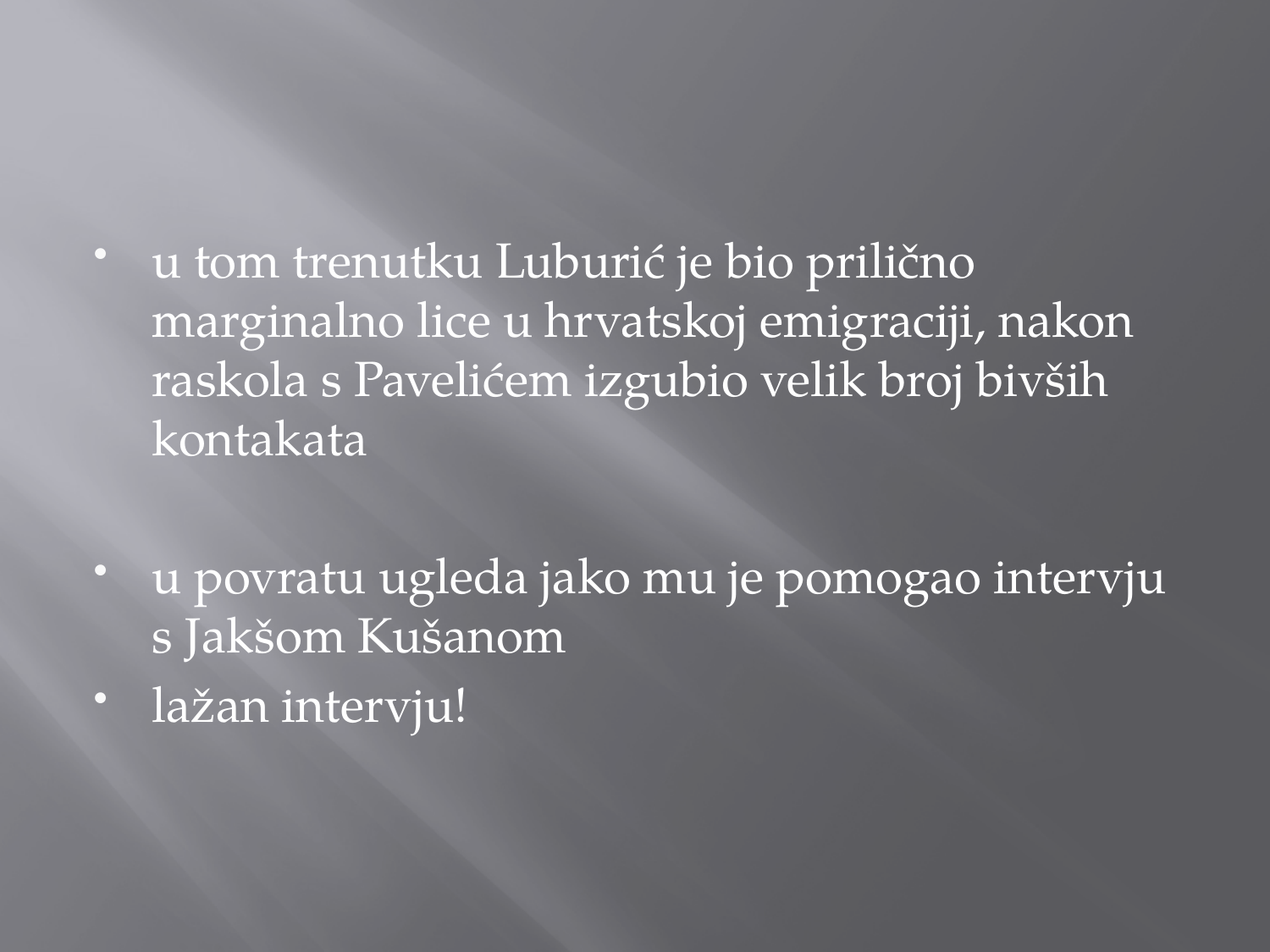

#
u tom trenutku Luburić je bio prilično marginalno lice u hrvatskoj emigraciji, nakon raskola s Pavelićem izgubio velik broj bivših kontakata

u povratu ugleda jako mu je pomogao intervju s Jakšom Kušanom
lažan intervju!